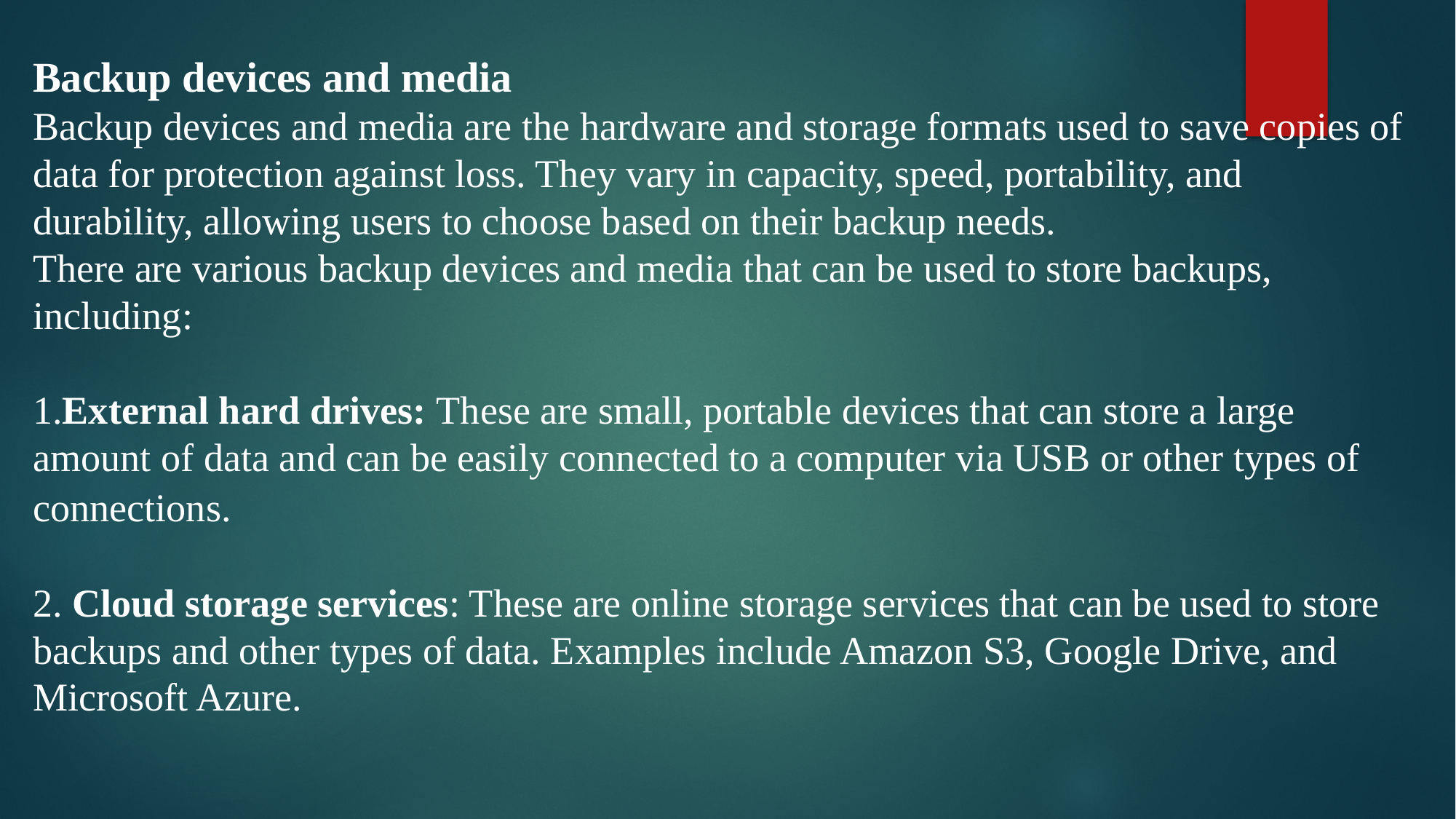

Backup devices and media
Backup devices and media are the hardware and storage formats used to save copies of data for protection against loss. They vary in capacity, speed, portability, and durability, allowing users to choose based on their backup needs.
There are various backup devices and media that can be used to store backups, including:

1.External hard drives: These are small, portable devices that can store a large amount of data and can be easily connected to a computer via USB or other types of connections.

2. Cloud storage services: These are online storage services that can be used to store backups and other types of data. Examples include Amazon S3, Google Drive, and Microsoft Azure.